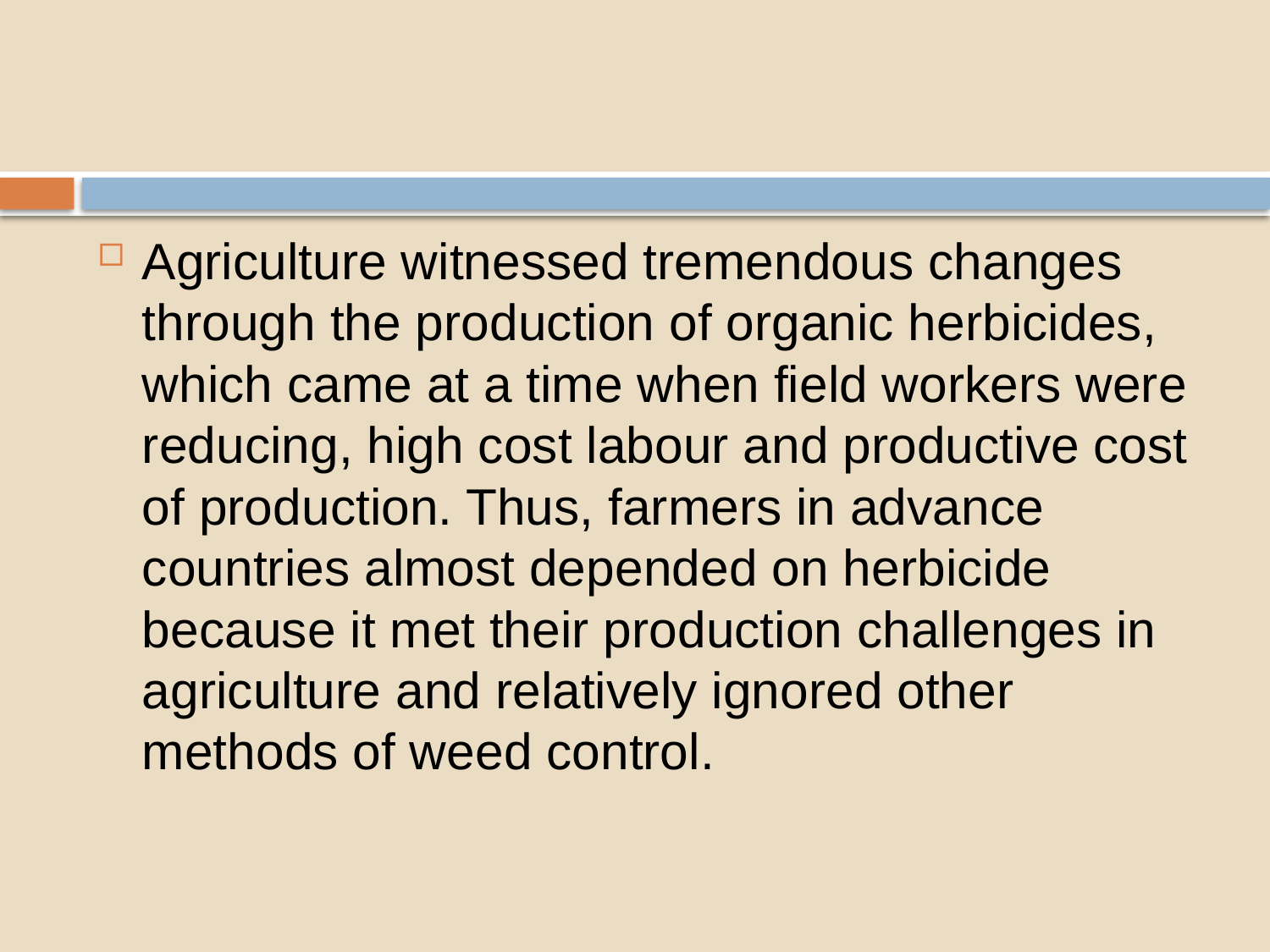

#
Agriculture witnessed tremendous changes  through the production of organic herbicides, which came at a time when field workers were reducing, high cost labour and productive cost of production. Thus, farmers in advance countries almost depended on herbicide because it met their production challenges in agriculture and relatively ignored other  methods of weed control.